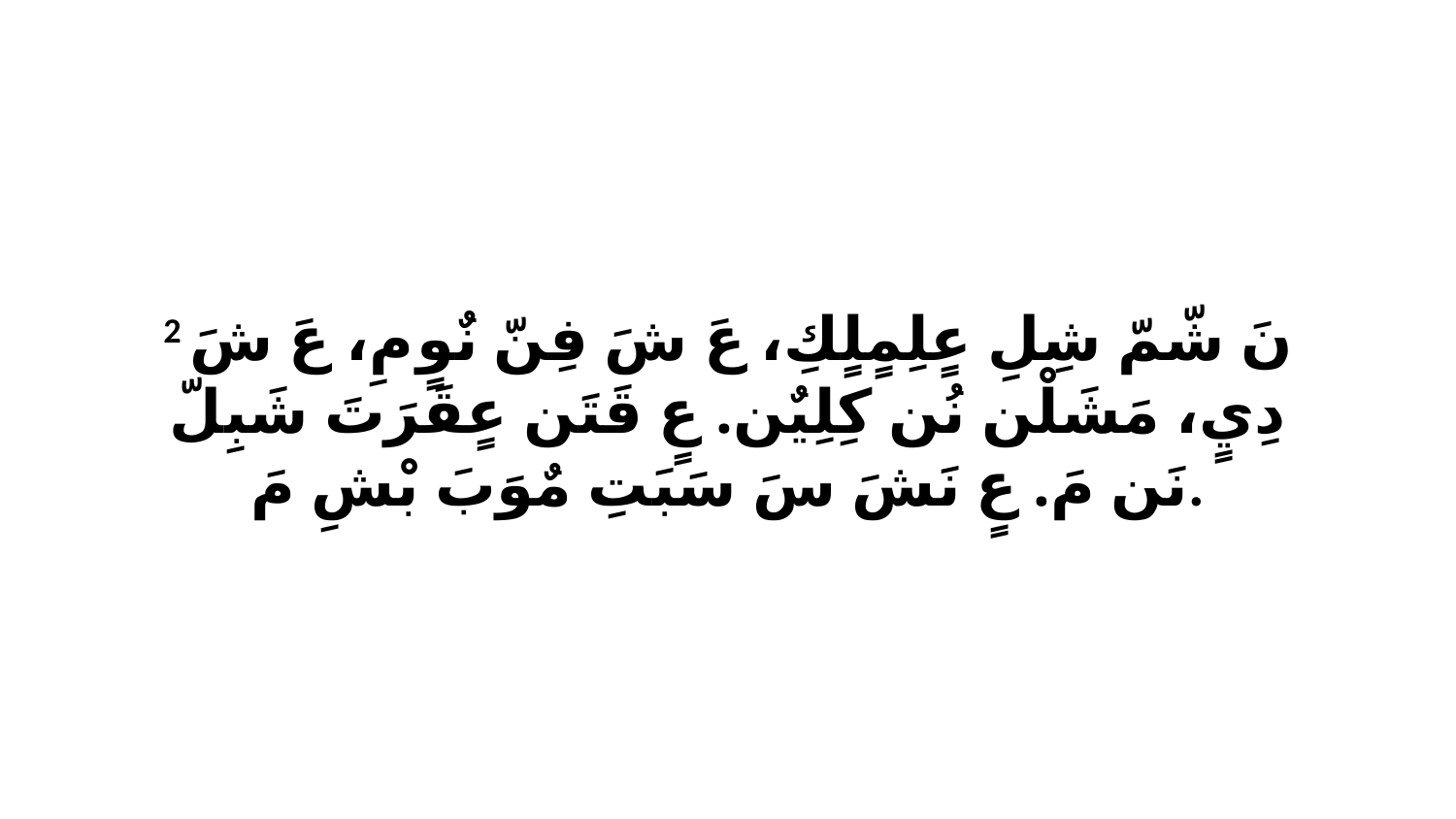

2 نَ شّمّ شِلِ عٍلِمٍلٍكِ، عَ شَ فِنّ نٌوٍ مِ، عَ شَ دِيٍ، مَشَلْن نُن كِلِيٌن. عٍ قَتَن عٍقَرَتَ شَبِلّ نَن مَ. عٍ نَشَ سَ سَبَتِ مٌوَبَ بْشِ مَ.